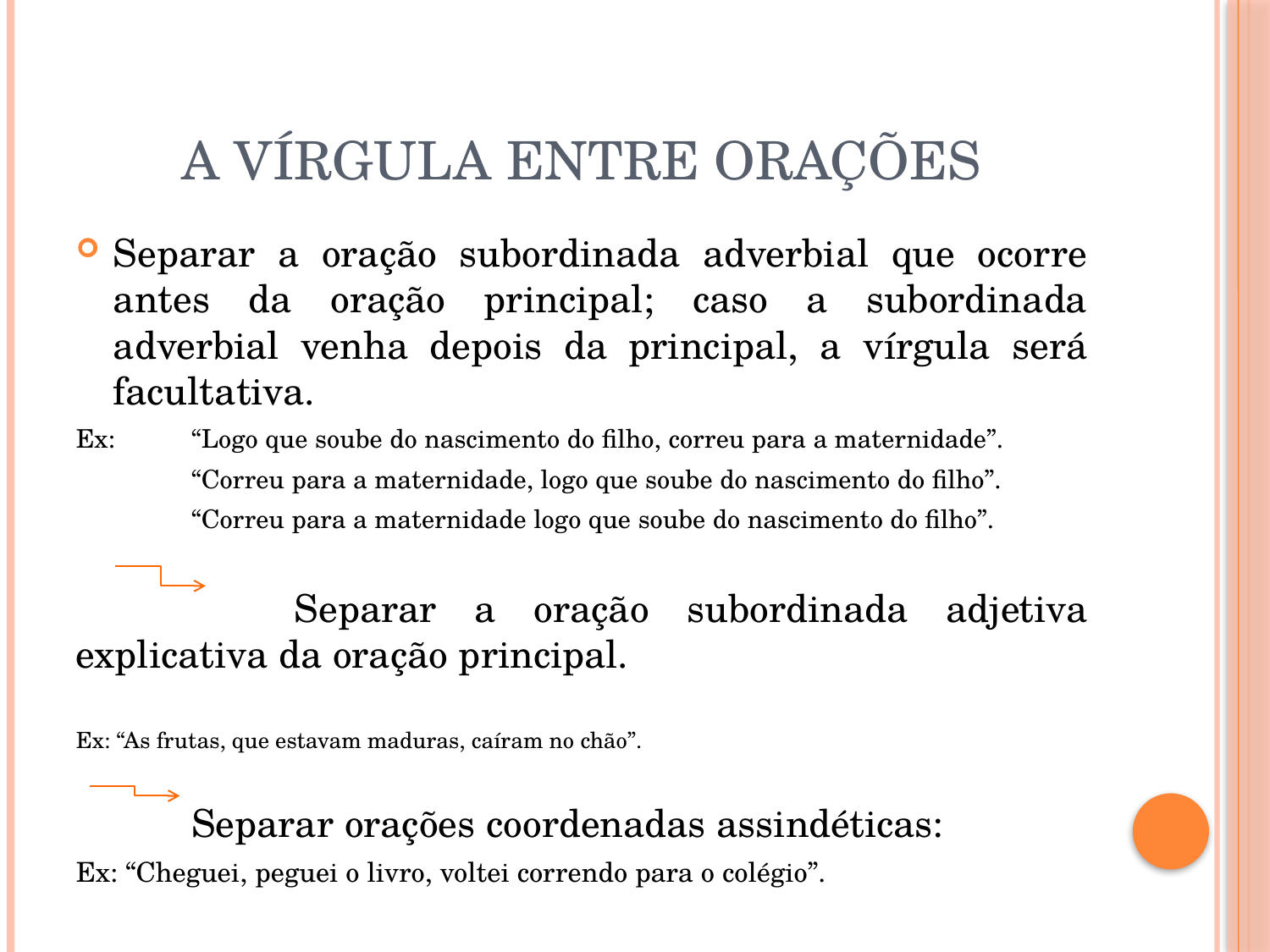

# A vírgula entre orações
Separar a oração subordinada adverbial que ocorre antes da oração principal; caso a subordinada adverbial venha depois da principal, a vírgula será facultativa.
Ex: 	“Logo que soube do nascimento do filho, correu para a maternidade”.
	“Correu para a maternidade, logo que soube do nascimento do filho”.
	“Correu para a maternidade logo que soube do nascimento do filho”.

	   Separar a oração subordinada adjetiva explicativa da oração principal.

Ex: “As frutas, que estavam maduras, caíram no chão”.

	Separar orações coordenadas assindéticas:
Ex: “Cheguei, peguei o livro, voltei correndo para o colégio”.